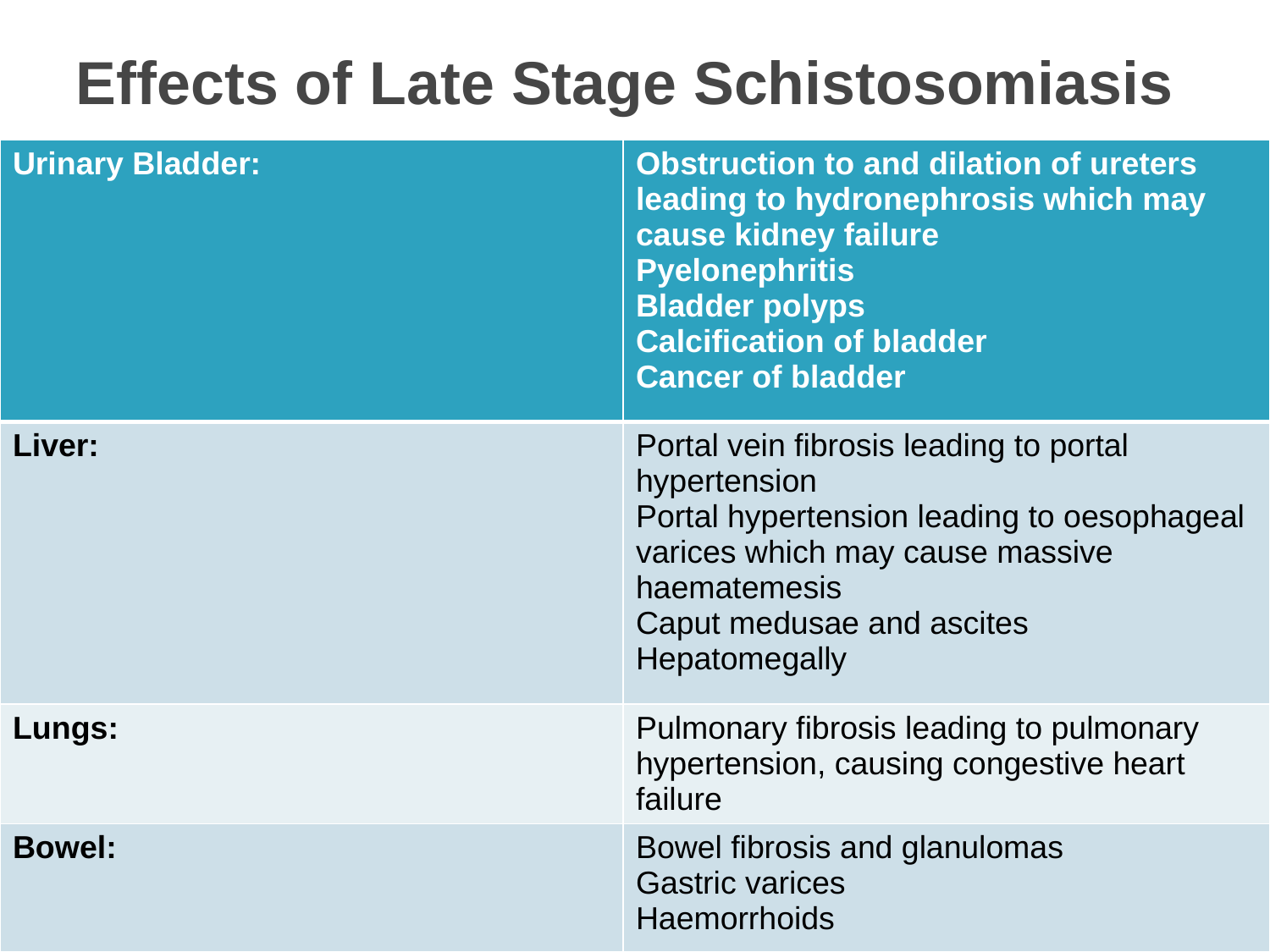

# Effects of Late Stage Schistosomiasis
| Urinary Bladder: | Obstruction to and dilation of ureters leading to hydronephrosis which may cause kidney failure Pyelonephritis Bladder polyps Calcification of bladder Cancer of bladder |
| --- | --- |
| Liver: | Portal vein fibrosis leading to portal hypertension Portal hypertension leading to oesophageal varices which may cause massive haematemesis Caput medusae and ascites Hepatomegally |
| Lungs: | Pulmonary fibrosis leading to pulmonary hypertension, causing congestive heart failure |
| Bowel: | Bowel fibrosis and glanulomas Gastric varices Haemorrhoids |